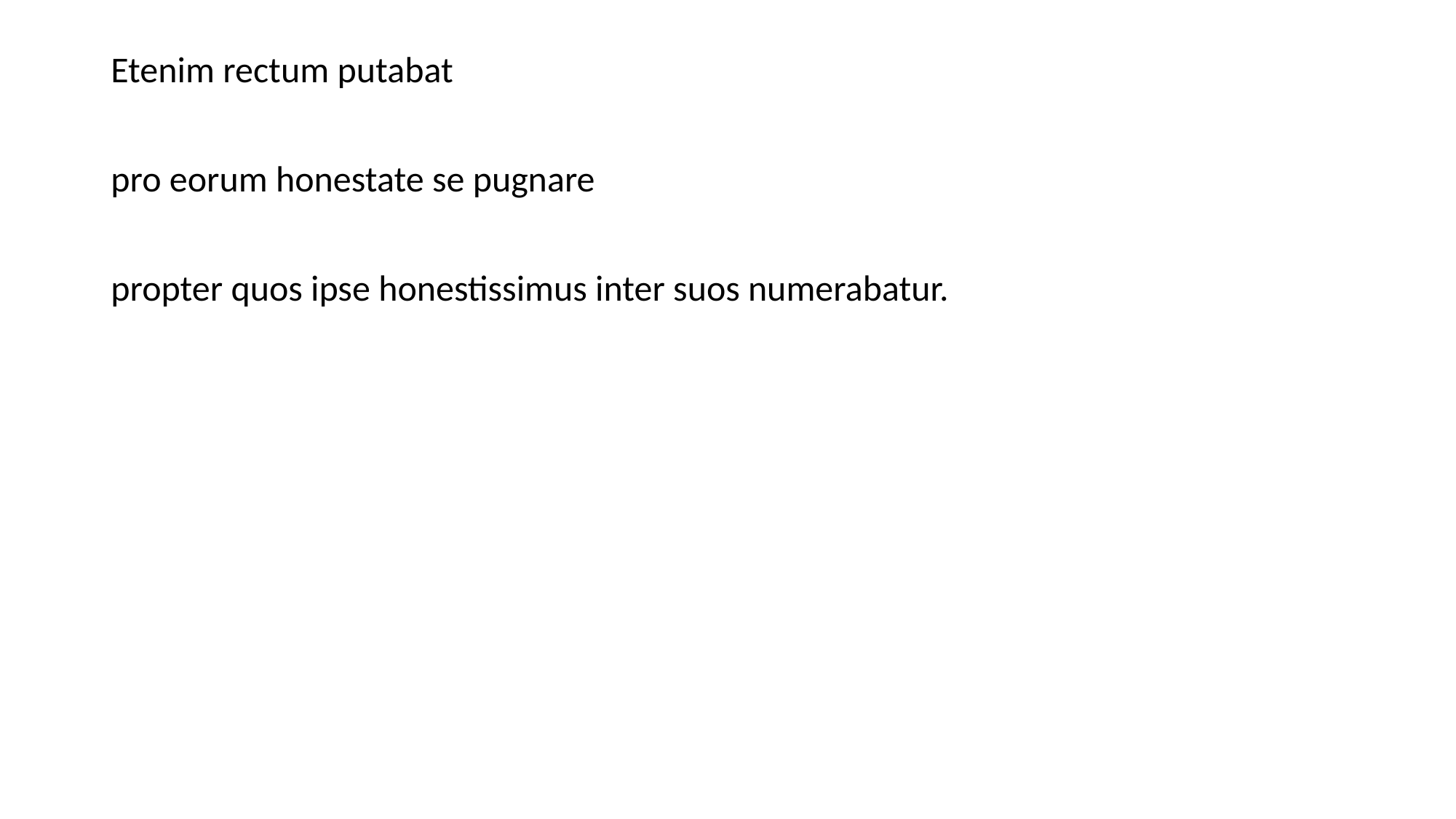

Etenim rectum putabat

pro eorum honestate se pugnare

propter quos ipse honestissimus inter suos numerabatur.